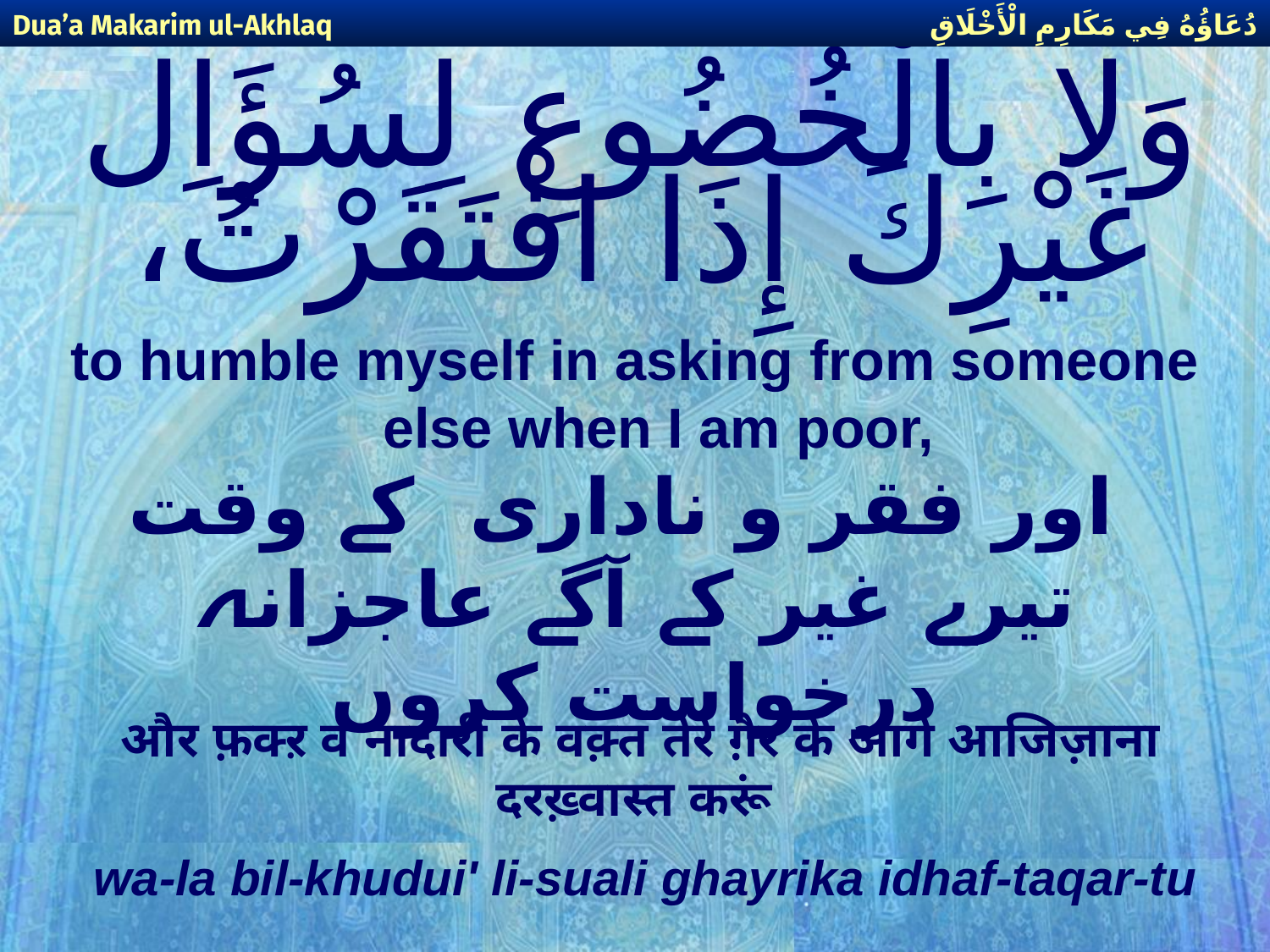

دُعَاؤُهُ فِي مَكَارِمِ الْأَخْلَاقِ
Dua’a Makarim ul-Akhlaq
# وَلا بِالْخُضُوعِ لِسُؤَاِل غَيْرِكَ إِذَا افْتَقَرْتُ،
to humble myself in asking from someone else when I am poor,
 اور فقر و ناداری  كے وقت تیرے غیر كے آگے عاجزانہ درخواست كروں
और फ़क्ऱ व नादारी के वक़्त तेरे ग़ैर के आगे आजिज़ाना दरख़्वास्त करूं
wa-la bil-khudui' li-suali ghayrika idhaf-taqar-tu